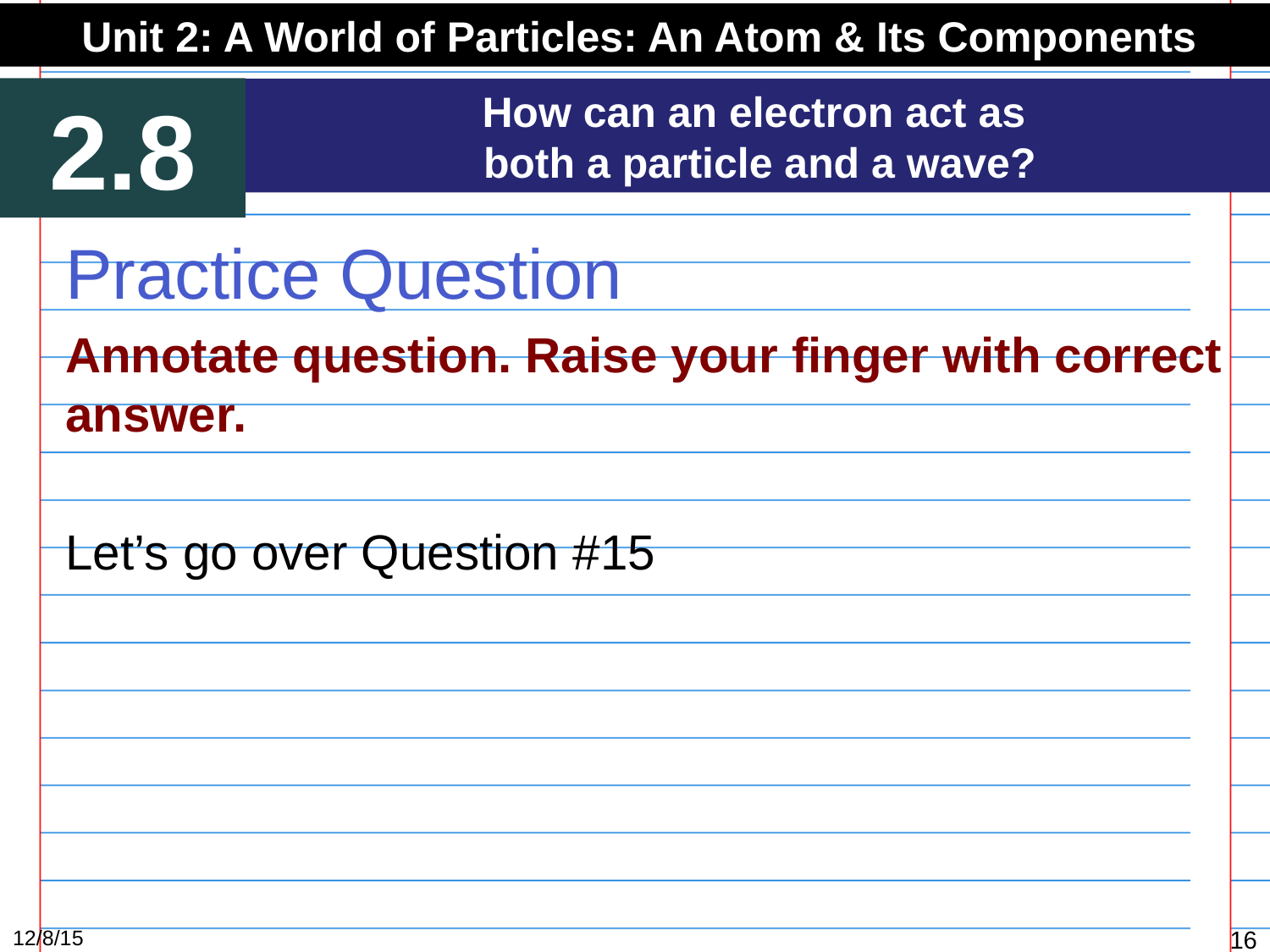

Unit 2: A World of Particles: An Atom & Its Components
2.8
How can an electron act as
both a particle and a wave?
Practice Question
Annotate question. Raise your finger with correct answer.

Let’s go over Question #15

12/8/15
16